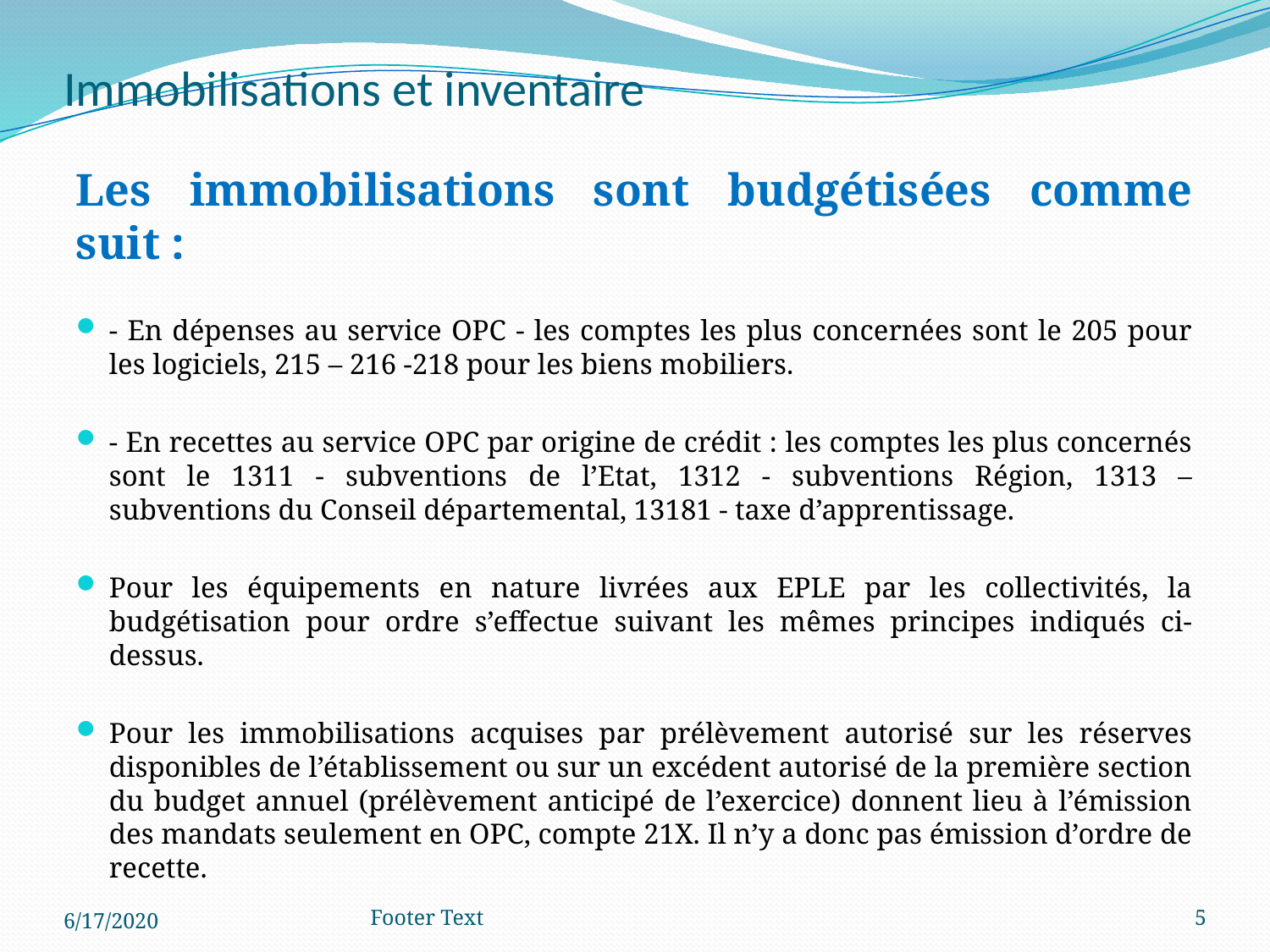

# Immobilisations et inventaire
Les immobilisations sont budgétisées comme suit :

- En dépenses au service OPC - les comptes les plus concernées sont le 205 pour les logiciels, 215 – 216 -218 pour les biens mobiliers.

- En recettes au service OPC par origine de crédit : les comptes les plus concernés sont le 1311 - subventions de l’Etat, 1312 - subventions Région, 1313 – subventions du Conseil départemental, 13181 - taxe d’apprentissage.

Pour les équipements en nature livrées aux EPLE par les collectivités, la budgétisation pour ordre s’effectue suivant les mêmes principes indiqués ci-dessus.

Pour les immobilisations acquises par prélèvement autorisé sur les réserves disponibles de l’établissement ou sur un excédent autorisé de la première section du budget annuel (prélèvement anticipé de l’exercice) donnent lieu à l’émission des mandats seulement en OPC, compte 21X. Il n’y a donc pas émission d’ordre de recette.

6/17/2020
Footer Text
5